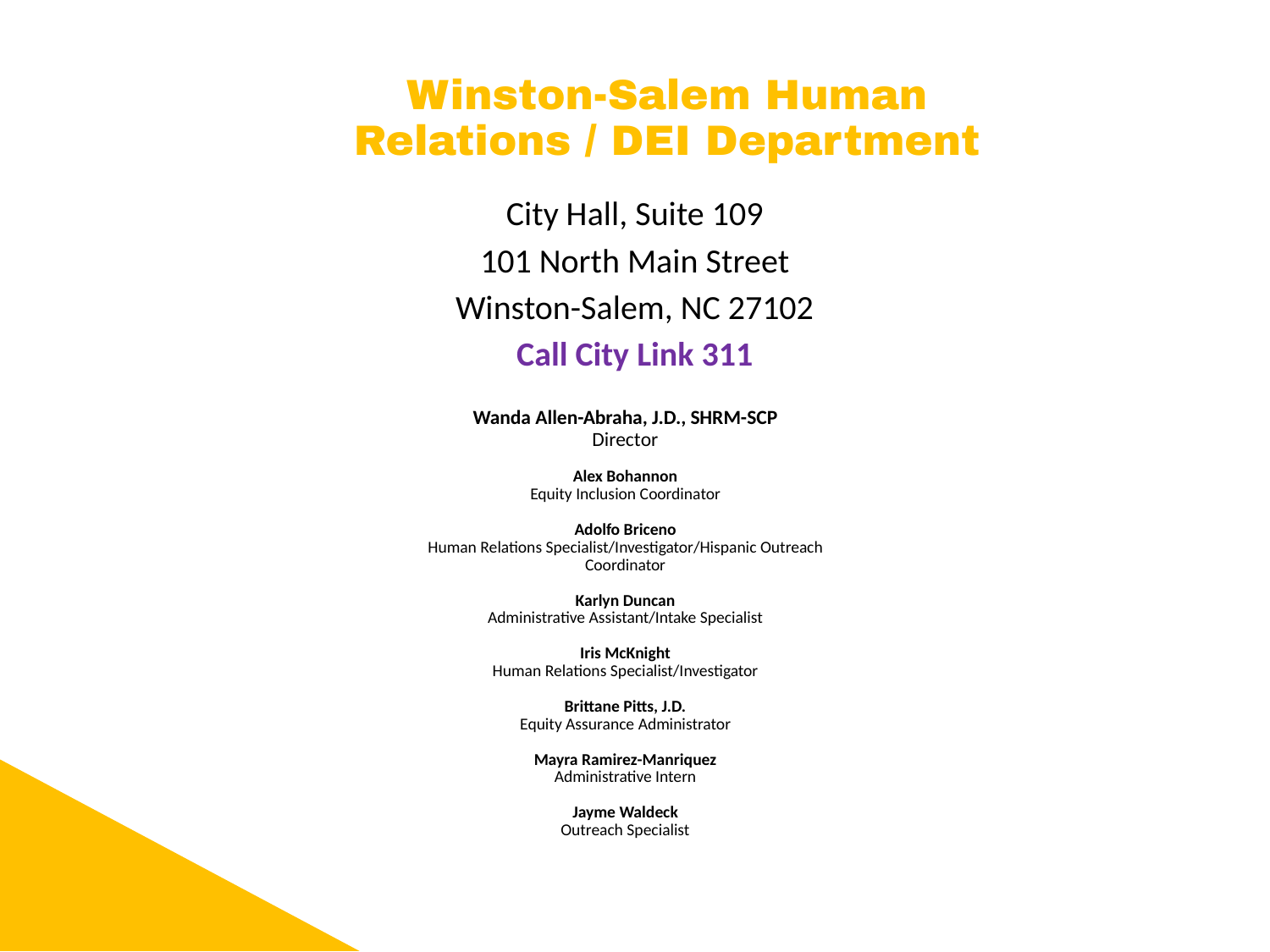

Winston-Salem Human Relations / DEI Department
City Hall, Suite 109
101 North Main Street
Winston-Salem, NC 27102
Call City Link 311

Wanda Allen-Abraha, J.D., SHRM-SCP
Director
Alex Bohannon
Equity Inclusion Coordinator
Adolfo Briceno
Human Relations Specialist/Investigator/Hispanic Outreach Coordinator
Karlyn Duncan
Administrative Assistant/Intake Specialist

Iris McKnight
Human Relations Specialist/Investigator
Brittane Pitts, J.D.
Equity Assurance Administrator
Mayra Ramirez-Manriquez
Administrative Intern

Jayme Waldeck
Outreach Specialist